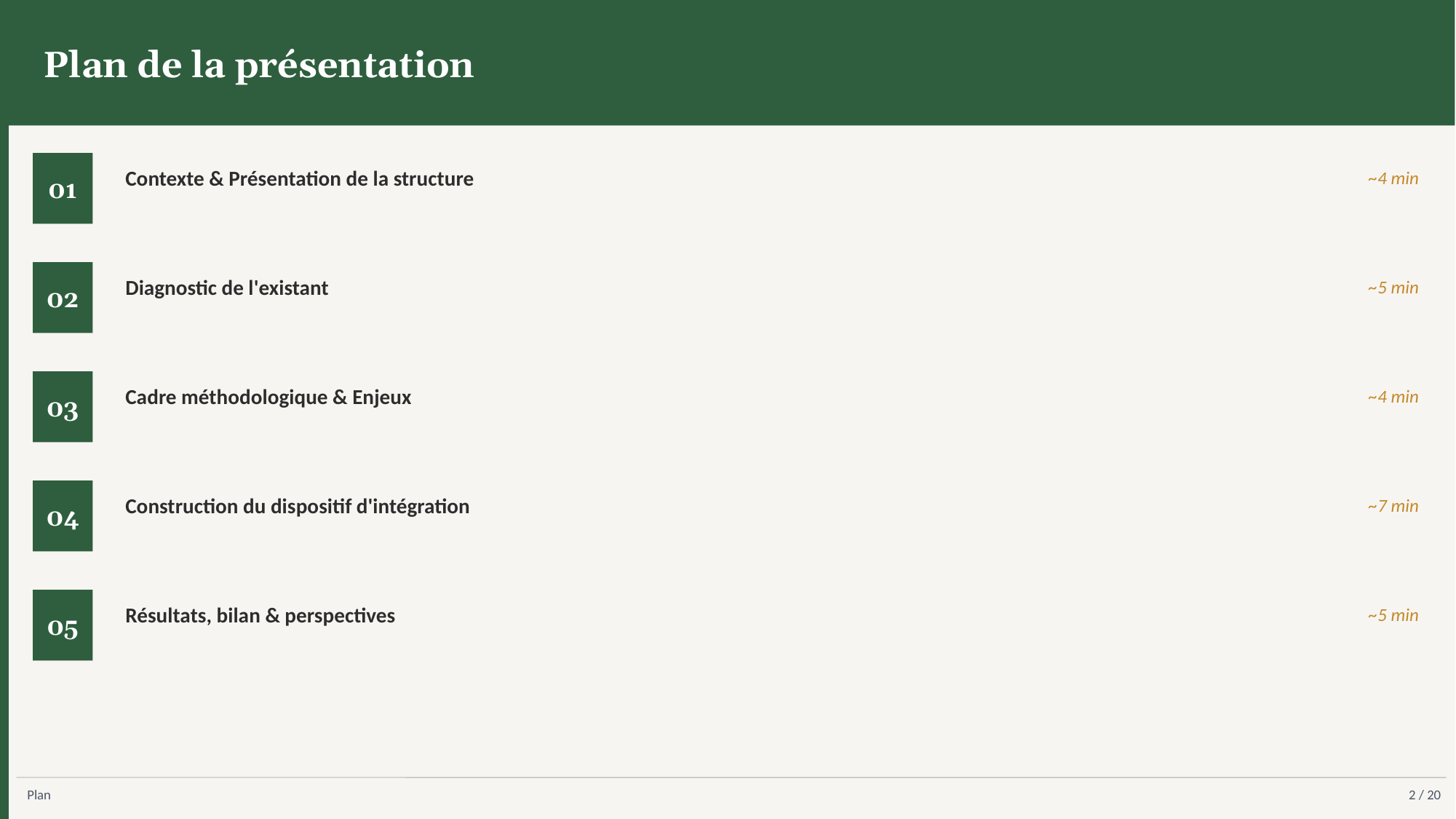

Plan de la présentation

01
Contexte & Présentation de la structure
~4 min

02
Diagnostic de l'existant
~5 min

03
Cadre méthodologique & Enjeux
~4 min

04
Construction du dispositif d'intégration
~7 min

05
Résultats, bilan & perspectives
~5 min

Plan
2 / 20